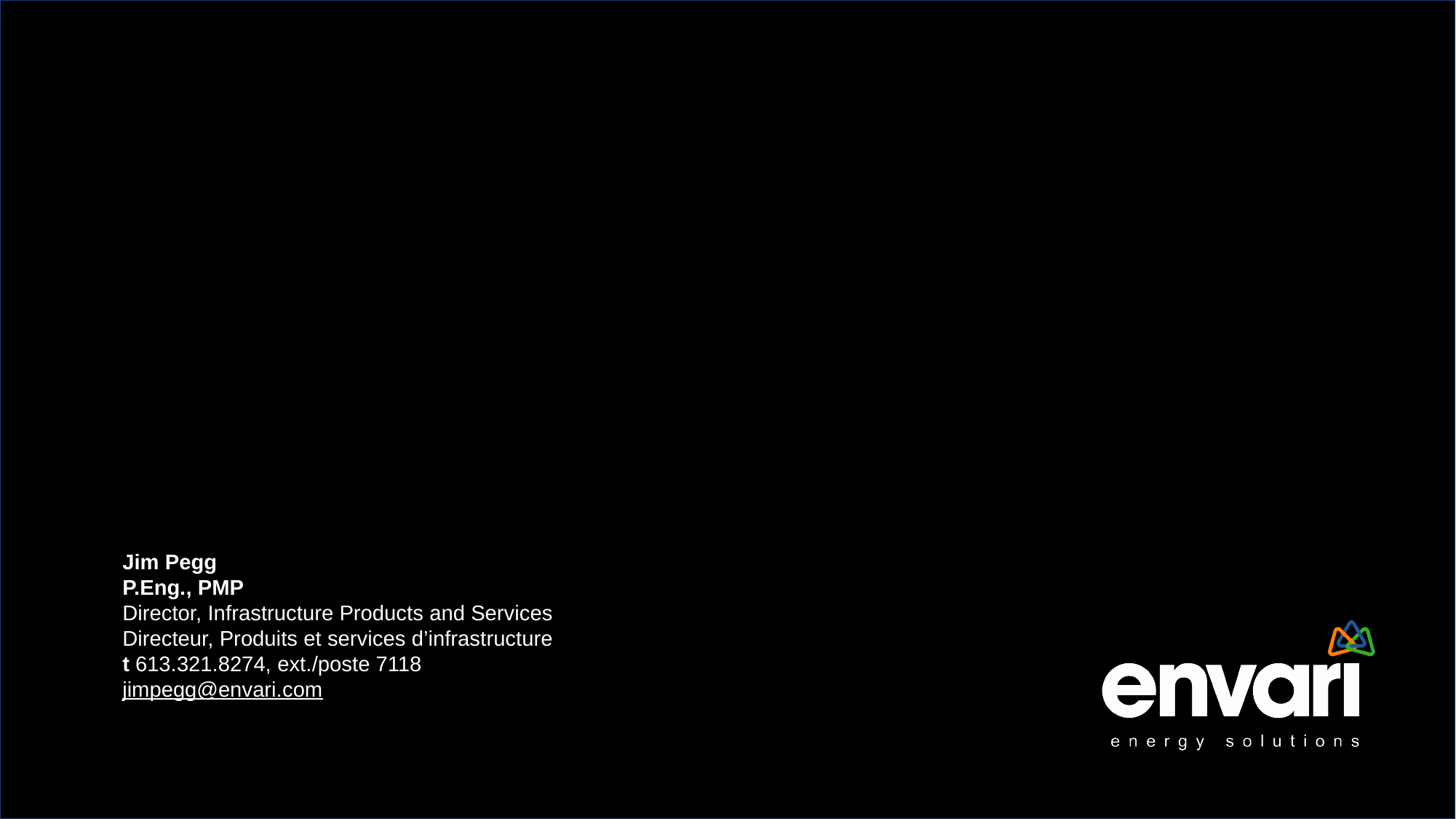

Jim Pegg
P.Eng., PMP
Director, Infrastructure Products and Services
Directeur, Produits et services d’infrastructure
t 613.321.8274, ext./poste 7118
jimpegg@envari.com